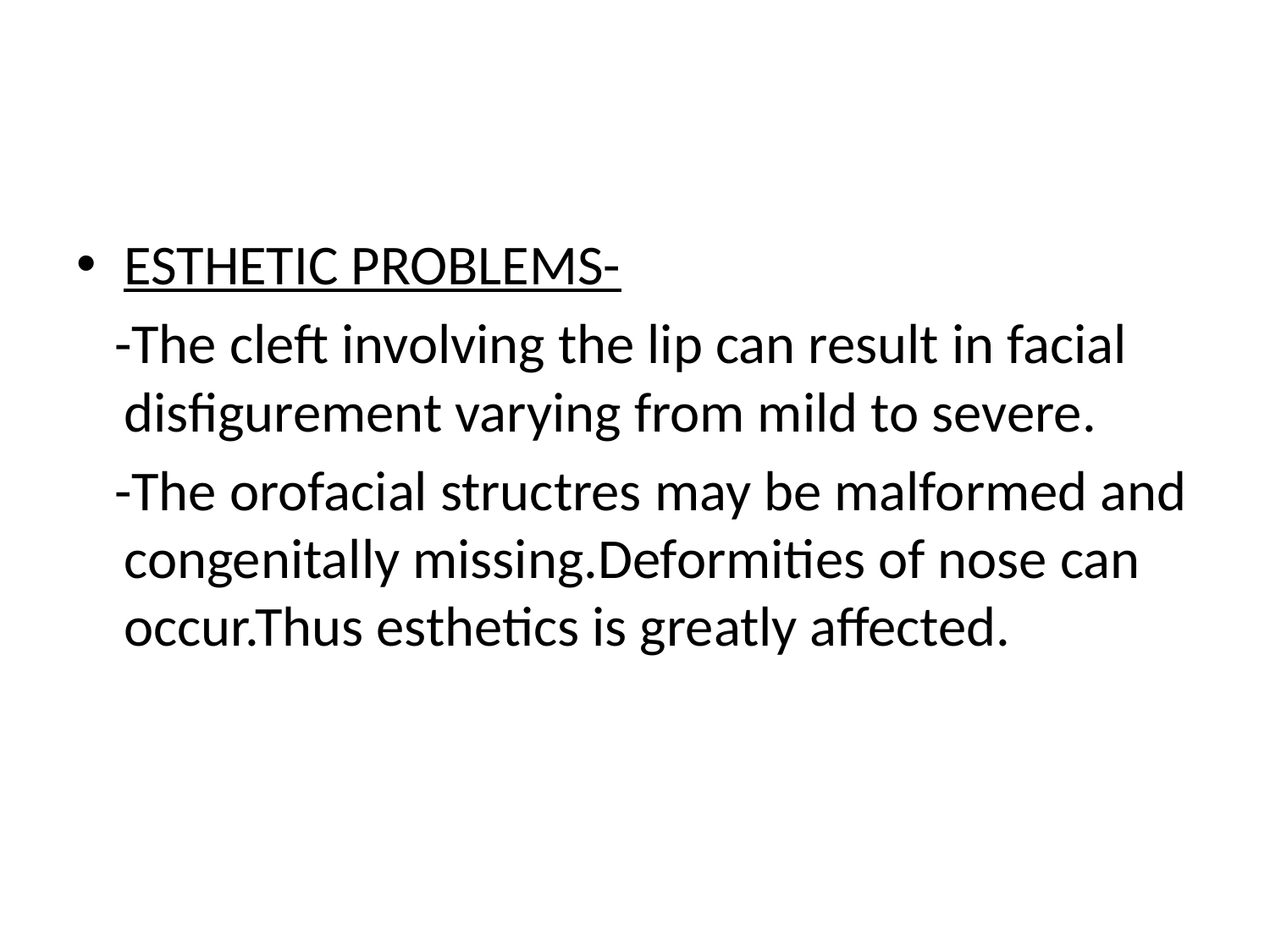

ESTHETIC PROBLEMS-
   -The cleft involving the lip can result in facial disfigurement varying from mild to severe.
   -The orofacial structres may be malformed and congenitally missing.Deformities of nose can occur.Thus esthetics is greatly affected.